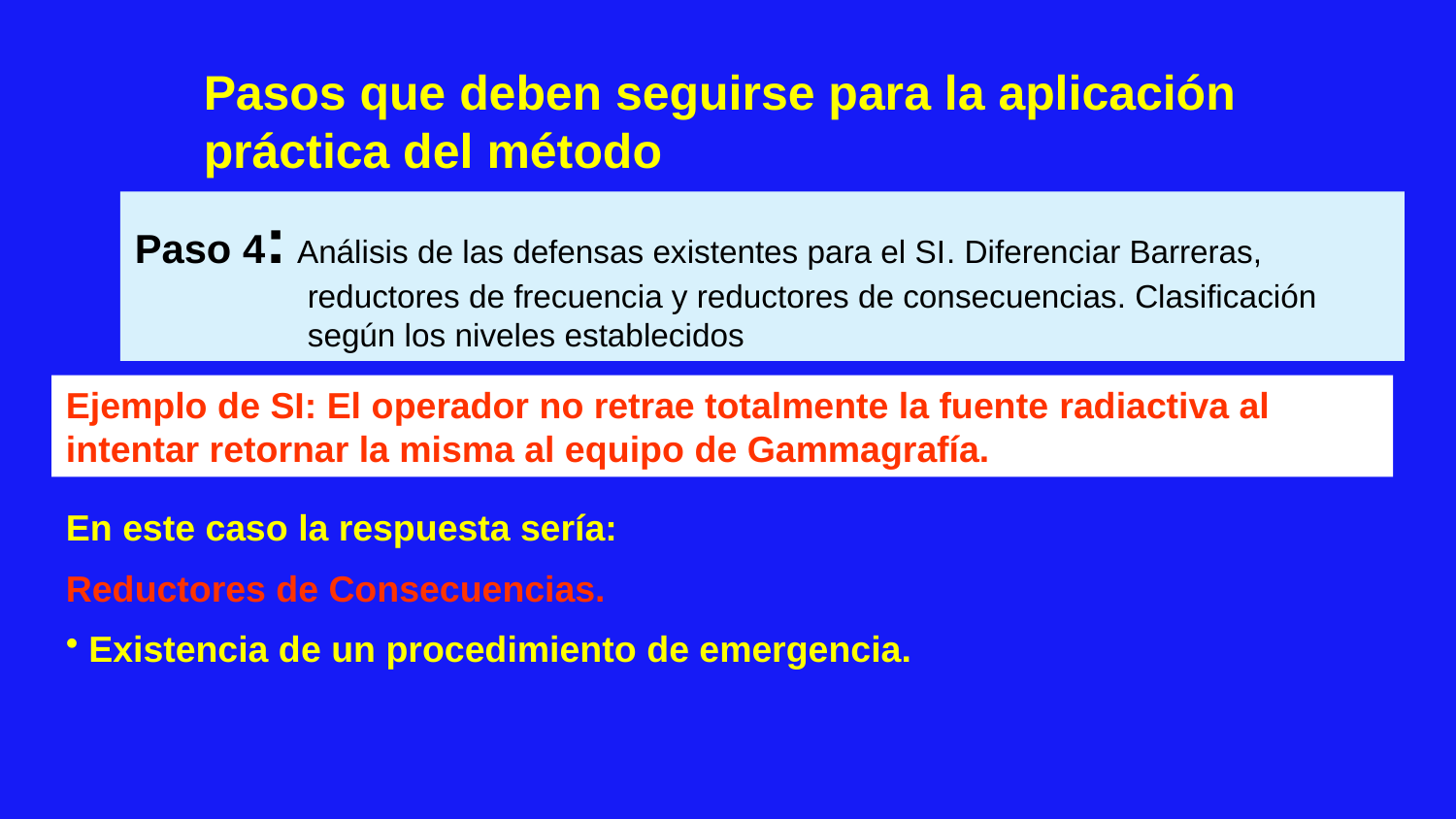

Pasos que deben seguirse para la aplicación práctica del método
Paso 4: Análisis de las defensas existentes para el SI. Diferenciar Barreras, reductores de frecuencia y reductores de consecuencias. Clasificación según los niveles establecidos
Ejemplo de SI: El operador no retrae totalmente la fuente radiactiva al intentar retornar la misma al equipo de Gammagrafía.
En este caso la respuesta sería:
Reductores de Consecuencias.
 Existencia de un procedimiento de emergencia.